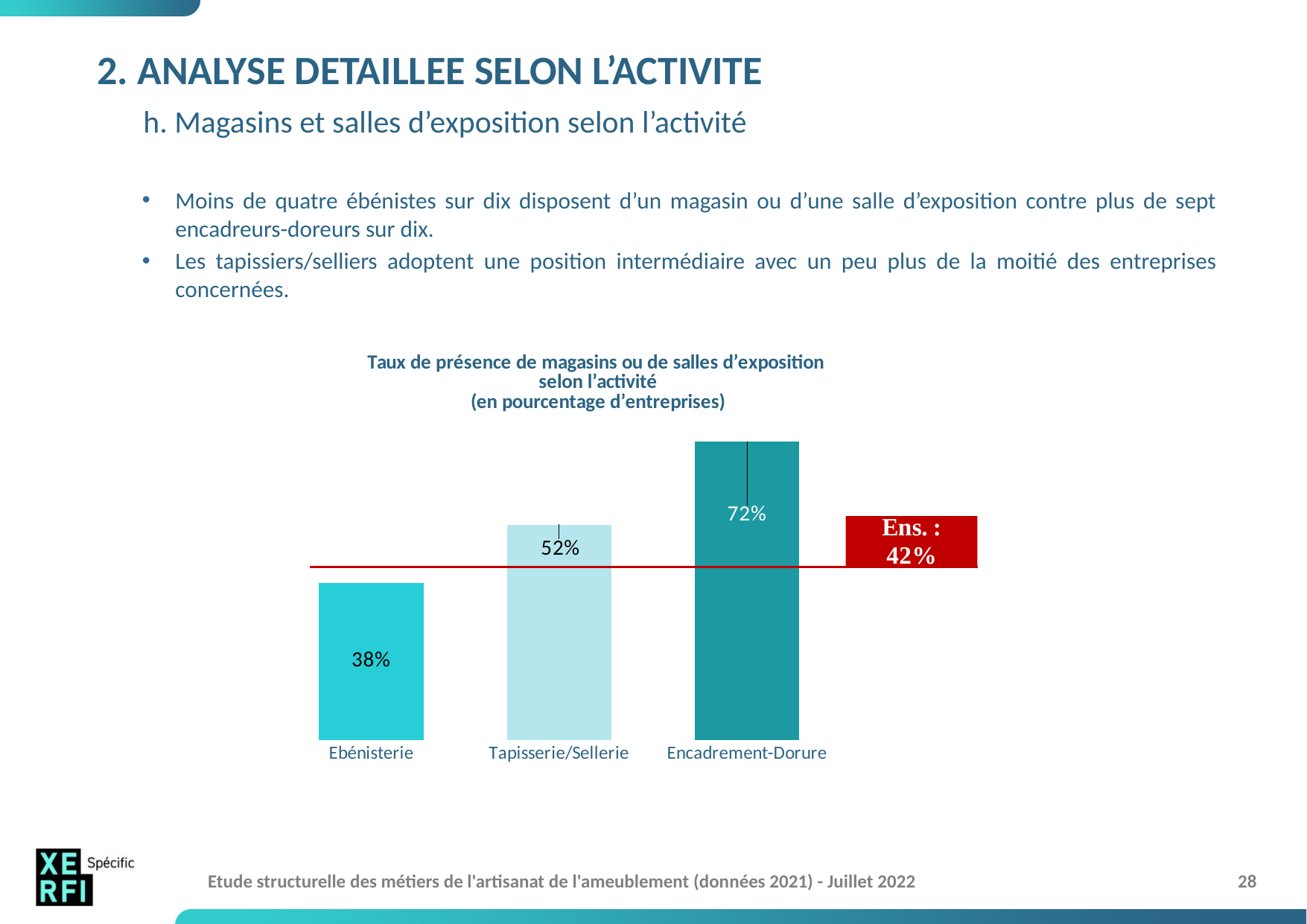

# 2. ANALYSE DETAILLEE SELON L’ACTIVITE h. Magasins et salles d’exposition selon l’activité
Moins de quatre ébénistes sur dix disposent d’un magasin ou d’une salle d’exposition contre plus de sept encadreurs-doreurs sur dix.
Les tapissiers/selliers adoptent une position intermédiaire avec un peu plus de la moitié des entreprises concernées.

### Chart: Taux de présence de magasins ou de salles d’exposition
selon l’activité
(en pourcentage d’entreprises)

| Category | Taux de présence de magasins ou salles d'exposition selon l'activité |
|---|---|
| Ebénisterie | 0.38 |
| Tapisserie/Sellerie | 0.52 |
| Encadrement-Dorure | 0.72 |
Etude structurelle des métiers de l'artisanat de l'ameublement (données 2021) - Juillet 2022
28